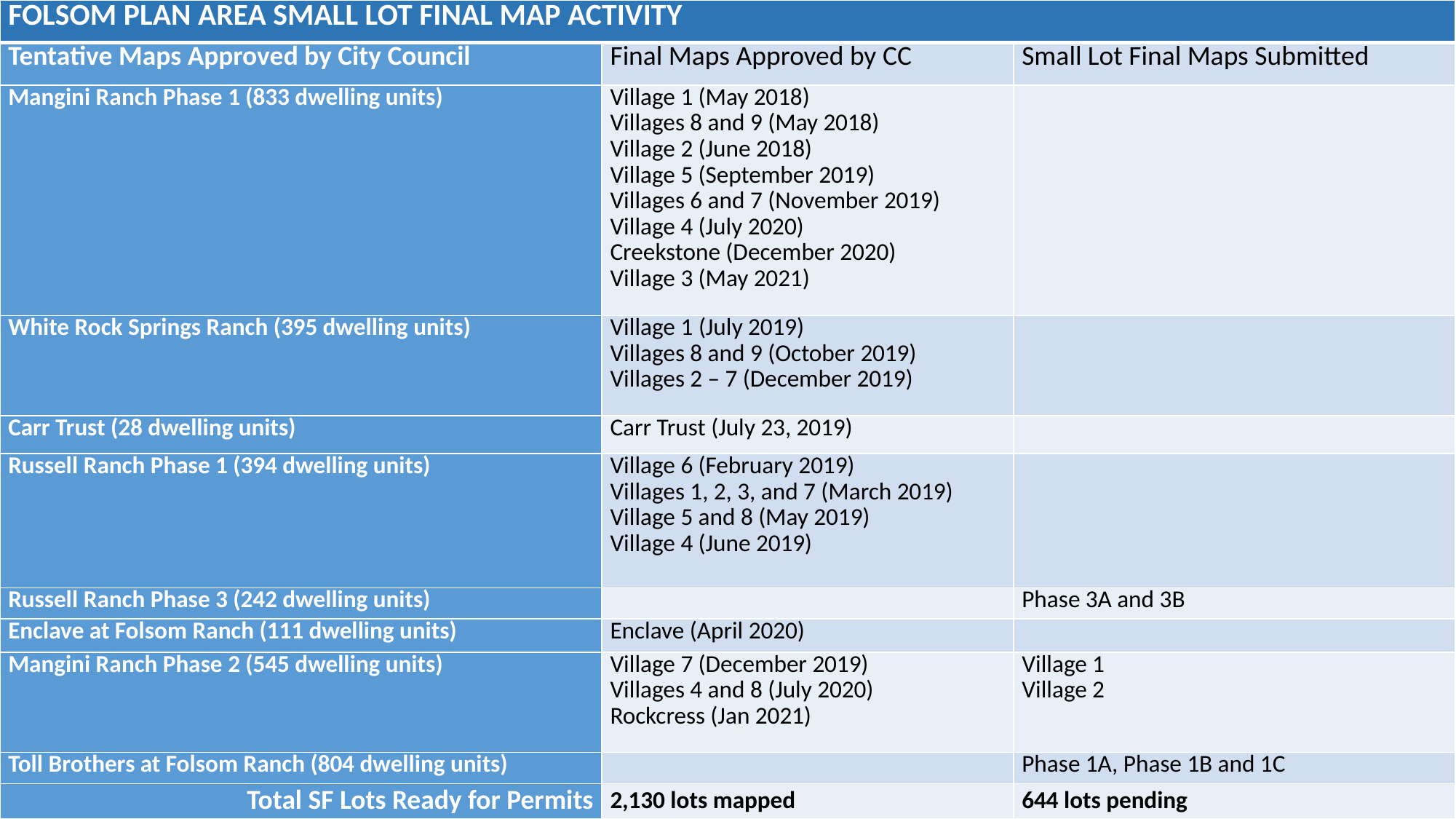

| FOLSOM PLAN AREA SMALL LOT FINAL MAP ACTIVITY |  |  |
| --- | --- | --- |
| Tentative Maps Approved by City Council | Final Maps Approved by CC | Small Lot Final Maps Submitted |
| Mangini Ranch Phase 1 (833 dwelling units) | Village 1 (May 2018) Villages 8 and 9 (May 2018) Village 2 (June 2018) Village 5 (September 2019) Villages 6 and 7 (November 2019) Village 4 (July 2020) Creekstone (December 2020) Village 3 (May 2021) |  |
| White Rock Springs Ranch (395 dwelling units) | Village 1 (July 2019) Villages 8 and 9 (October 2019)  Villages 2 – 7 (December 2019) |  |
| Carr Trust (28 dwelling units) | Carr Trust (July 23, 2019) |  |
| Russell Ranch Phase 1 (394 dwelling units) | Village 6 (February 2019) Villages 1, 2, 3, and 7 (March 2019) Village 5 and 8 (May 2019) Village 4 (June 2019) |  |
| Russell Ranch Phase 3 (242 dwelling units) |  | Phase 3A and 3B |
| Enclave at Folsom Ranch (111 dwelling units) | Enclave (April 2020) |  |
| Mangini Ranch Phase 2 (545 dwelling units) | Village 7 (December 2019) Villages 4 and 8 (July 2020) Rockcress (Jan 2021) | Village 1 Village 2 |
| Toll Brothers at Folsom Ranch (804 dwelling units) |  | Phase 1A, Phase 1B and 1C |
| Total SF Lots Ready for Permits | 2,130 lots mapped | 644 lots pending |